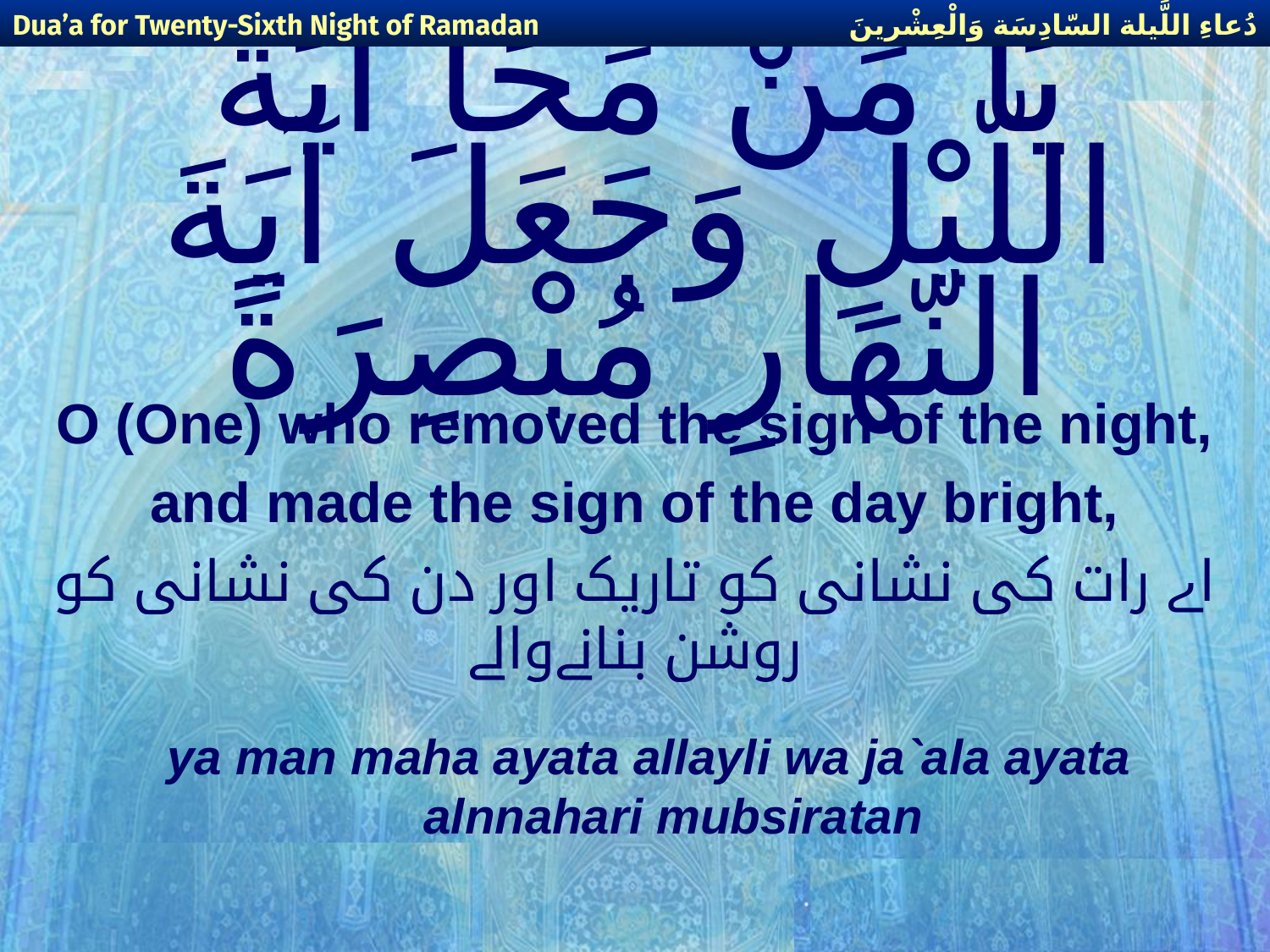

دُعاءِ اللَّيلة السّادِسَة وَالْعِشْرينَ
Dua’a for Twenty-Sixth Night of Ramadan
# يَا مَنْ مَحَا آيَةَ اللّيْلِ وَجَعَلَ آيَةَ النّهَارِ مُبْصِرَةً
O (One) who removed the sign of the night,
and made the sign of the day bright,
اے رات کی نشانی کو تاریک اور دن کی نشانی کو روشن بنانےوالے

ya man maha ayata allayli wa ja`ala ayata alnnahari mubsiratan